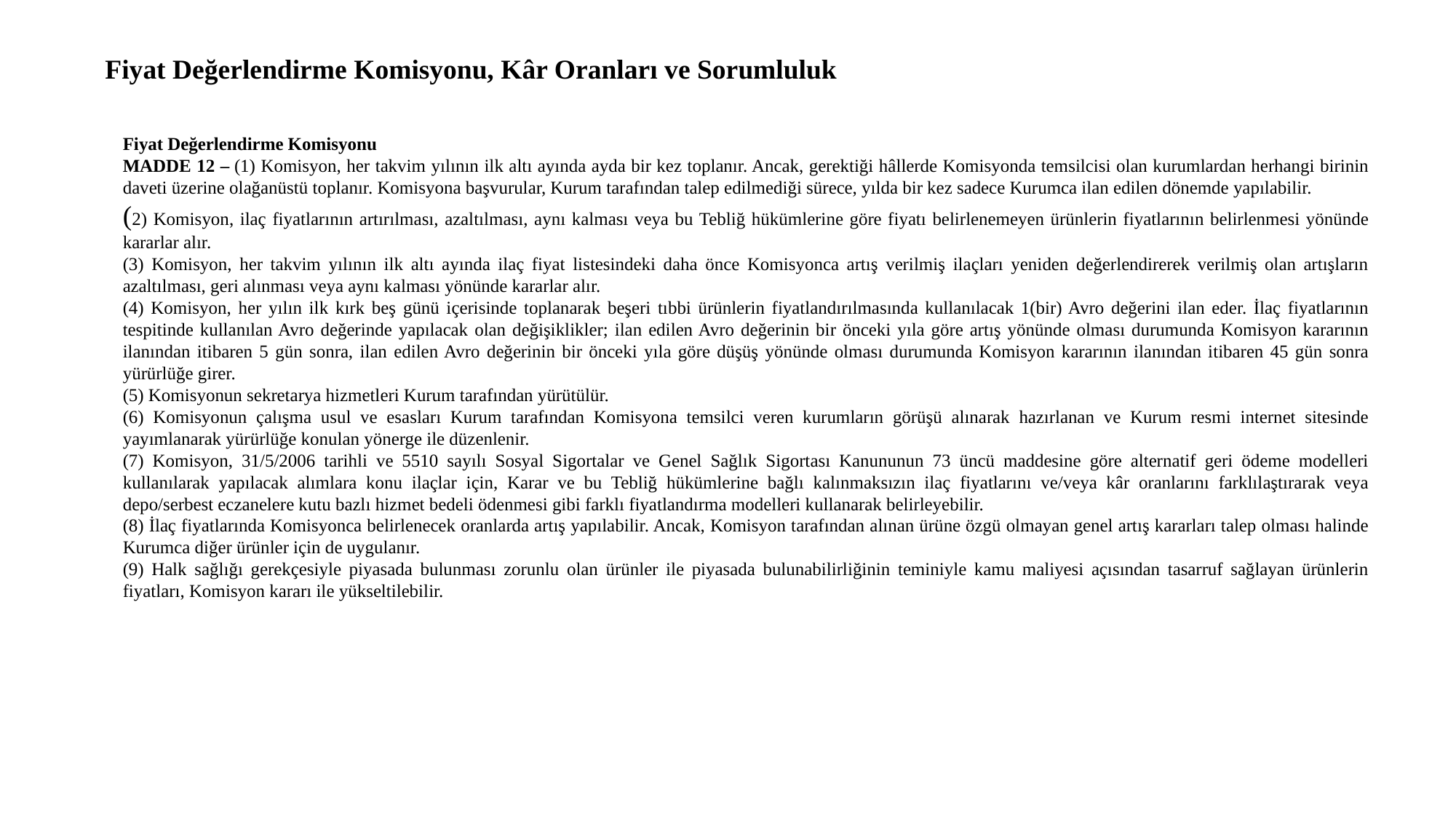

Fiyat Değerlendirme Komisyonu, Kâr Oranları ve Sorumluluk
Fiyat Değerlendirme Komisyonu
MADDE 12 – (1) Komisyon, her takvim yılının ilk altı ayında ayda bir kez toplanır. Ancak, gerektiği hâllerde Komisyonda temsilcisi olan kurumlardan herhangi birinin daveti üzerine olağanüstü toplanır. Komisyona başvurular, Kurum tarafından talep edilmediği sürece, yılda bir kez sadece Kurumca ilan edilen dönemde yapılabilir.
(2) Komisyon, ilaç fiyatlarının artırılması, azaltılması, aynı kalması veya bu Tebliğ hükümlerine göre fiyatı belirlenemeyen ürünlerin fiyatlarının belirlenmesi yönünde kararlar alır.
(3) Komisyon, her takvim yılının ilk altı ayında ilaç fiyat listesindeki daha önce Komisyonca artış verilmiş ilaçları yeniden değerlendirerek verilmiş olan artışların azaltılması, geri alınması veya aynı kalması yönünde kararlar alır.
(4) Komisyon, her yılın ilk kırk beş günü içerisinde toplanarak beşeri tıbbi ürünlerin fiyatlandırılmasında kullanılacak 1(bir) Avro değerini ilan eder. İlaç fiyatlarının tespitinde kullanılan Avro değerinde yapılacak olan değişiklikler; ilan edilen Avro değerinin bir önceki yıla göre artış yönünde olması durumunda Komisyon kararının ilanından itibaren 5 gün sonra, ilan edilen Avro değerinin bir önceki yıla göre düşüş yönünde olması durumunda Komisyon kararının ilanından itibaren 45 gün sonra yürürlüğe girer.
(5) Komisyonun sekretarya hizmetleri Kurum tarafından yürütülür.
(6) Komisyonun çalışma usul ve esasları Kurum tarafından Komisyona temsilci veren kurumların görüşü alınarak hazırlanan ve Kurum resmi internet sitesinde yayımlanarak yürürlüğe konulan yönerge ile düzenlenir.
(7) Komisyon, 31/5/2006 tarihli ve 5510 sayılı Sosyal Sigortalar ve Genel Sağlık Sigortası Kanununun 73 üncü maddesine göre alternatif geri ödeme modelleri kullanılarak yapılacak alımlara konu ilaçlar için, Karar ve bu Tebliğ hükümlerine bağlı kalınmaksızın ilaç fiyatlarını ve/veya kâr oranlarını farklılaştırarak veya depo/serbest eczanelere kutu bazlı hizmet bedeli ödenmesi gibi farklı fiyatlandırma modelleri kullanarak belirleyebilir.
(8) İlaç fiyatlarında Komisyonca belirlenecek oranlarda artış yapılabilir. Ancak, Komisyon tarafından alınan ürüne özgü olmayan genel artış kararları talep olması halinde Kurumca diğer ürünler için de uygulanır.
(9) Halk sağlığı gerekçesiyle piyasada bulunması zorunlu olan ürünler ile piyasada bulunabilirliğinin teminiyle kamu maliyesi açısından tasarruf sağlayan ürünlerin fiyatları, Komisyon kararı ile yükseltilebilir.